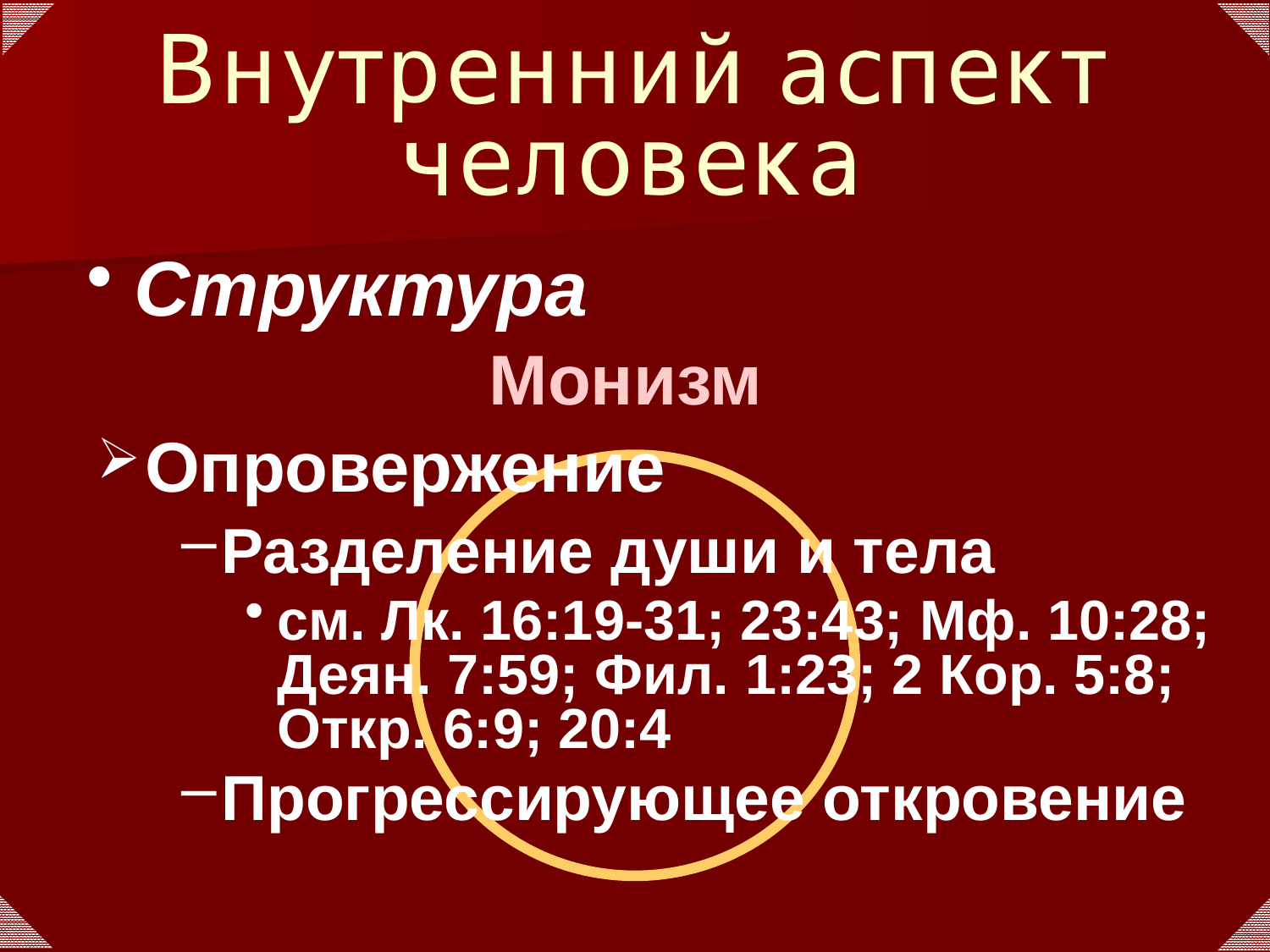

# Внутренний аспект человека
Структура
Монизм
Опровержение

Разделение души и тела
см. Лк. 16:19-31; 23:43; Мф. 10:28; Деян. 7:59; Фил. 1:23; 2 Кор. 5:8; Откр. 6:9; 20:4
Прогрессирующее откровение